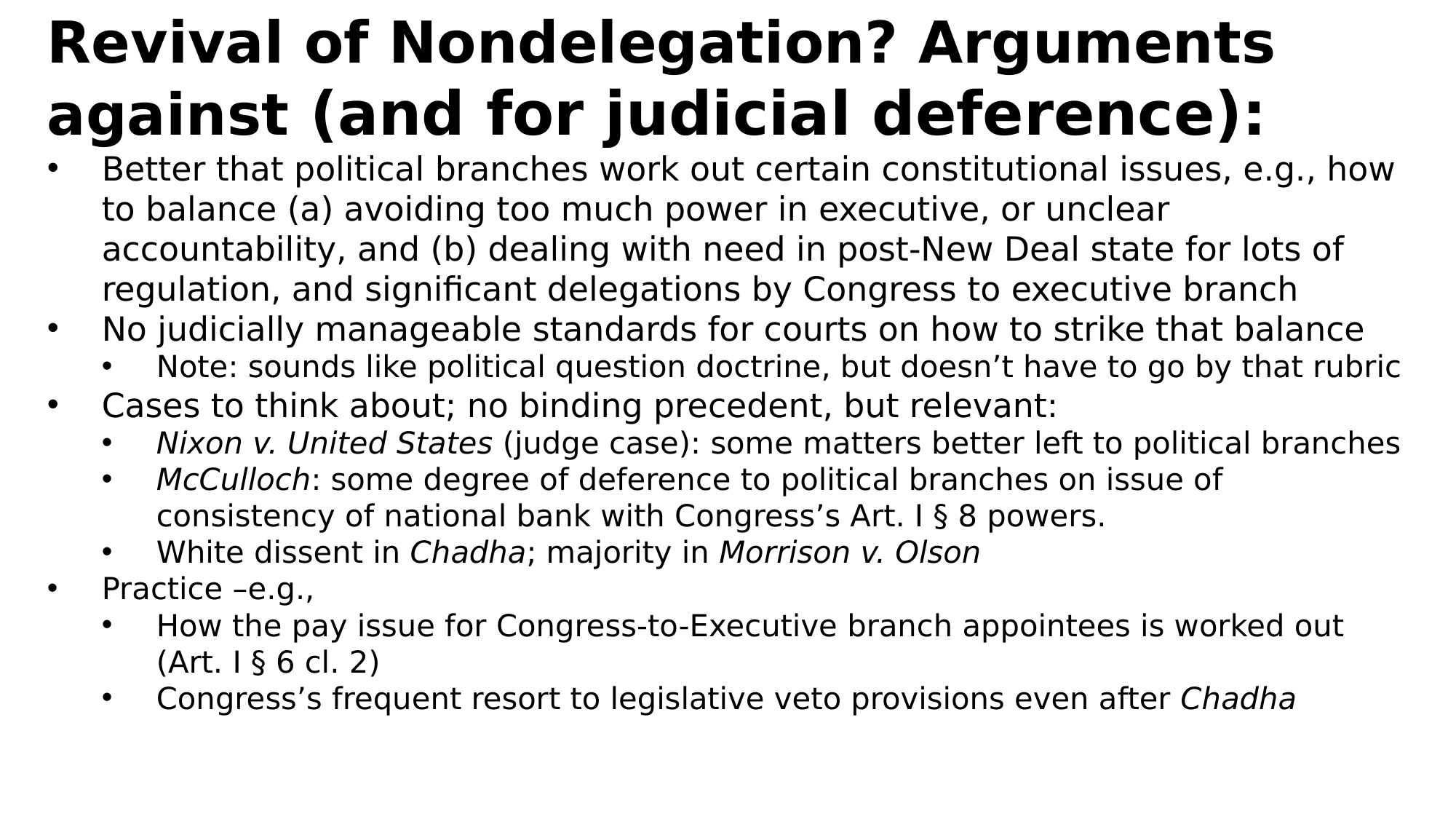

Revival of Nondelegation? Arguments against (and for judicial deference):
Better that political branches work out certain constitutional issues, e.g., how to balance (a) avoiding too much power in executive, or unclear accountability, and (b) dealing with need in post-New Deal state for lots of regulation, and significant delegations by Congress to executive branch
No judicially manageable standards for courts on how to strike that balance
Note: sounds like political question doctrine, but doesn’t have to go by that rubric
Cases to think about; no binding precedent, but relevant:
Nixon v. United States (judge case): some matters better left to political branches
McCulloch: some degree of deference to political branches on issue of consistency of national bank with Congress’s Art. I § 8 powers.
White dissent in Chadha; majority in Morrison v. Olson
Practice –e.g.,
How the pay issue for Congress-to-Executive branch appointees is worked out (Art. I § 6 cl. 2)
Congress’s frequent resort to legislative veto provisions even after Chadha